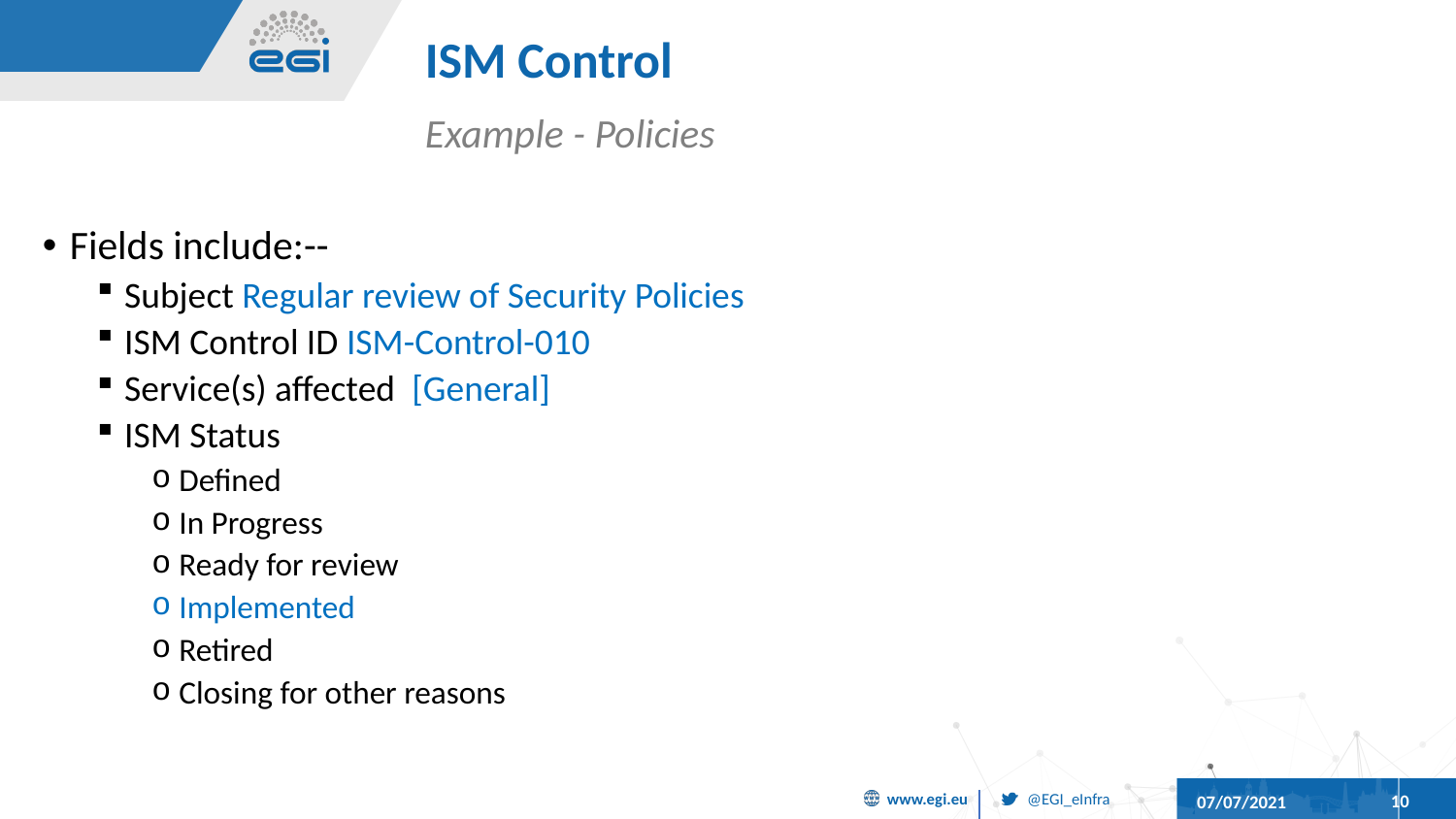

# ISM Control
Example - Policies
Fields include:--
Subject Regular review of Security Policies
ISM Control ID ISM-Control-010
Service(s) affected  [General]
ISM Status
Defined
In Progress
Ready for review
Implemented
Retired
Closing for other reasons